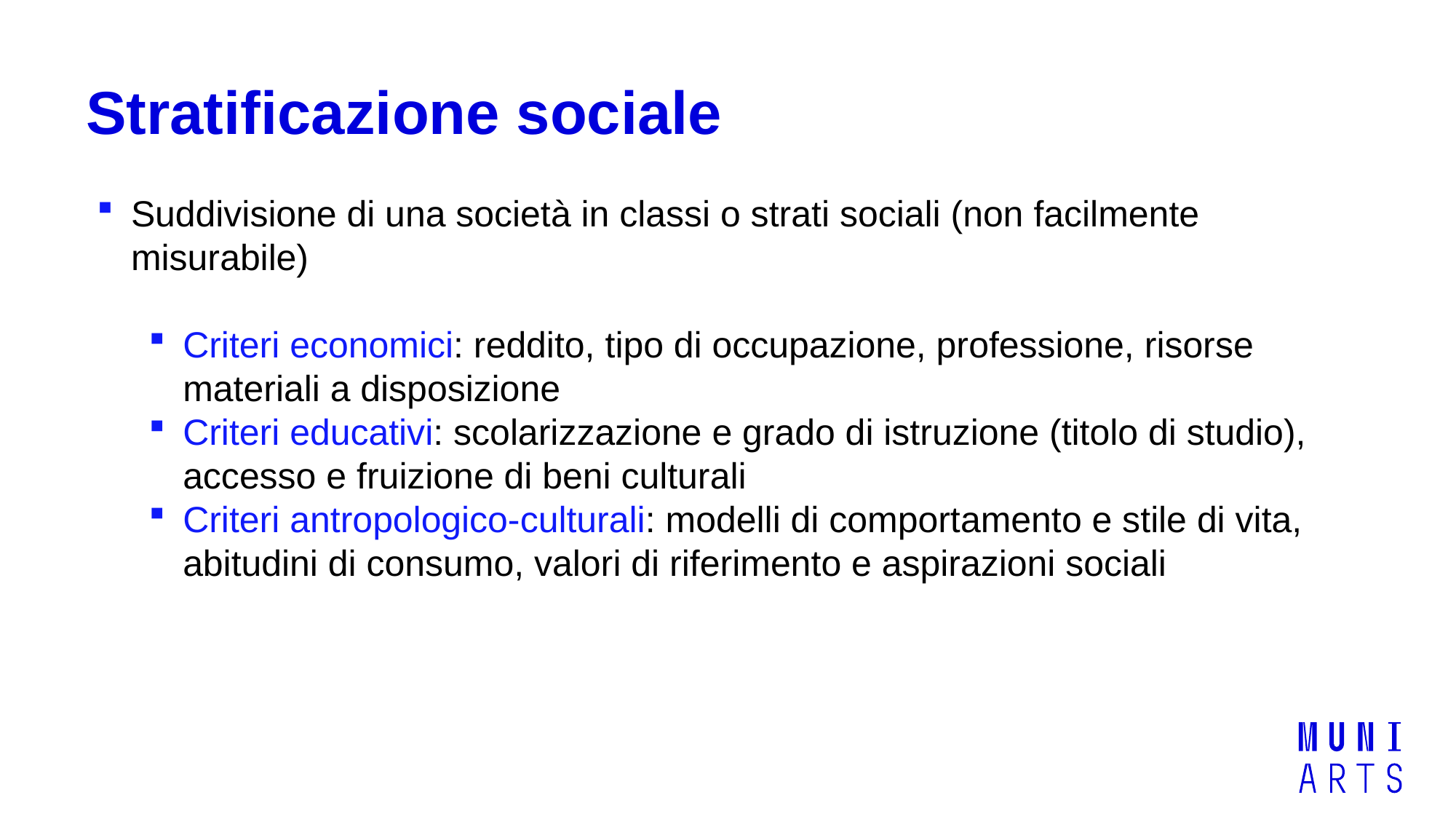

# Stratificazione sociale
Suddivisione di una società in classi o strati sociali (non facilmente misurabile)

Criteri economici: reddito, tipo di occupazione, professione, risorse materiali a disposizione
Criteri educativi: scolarizzazione e grado di istruzione (titolo di studio), accesso e fruizione di beni culturali
Criteri antropologico-culturali: modelli di comportamento e stile di vita, abitudini di consumo, valori di riferimento e aspirazioni sociali